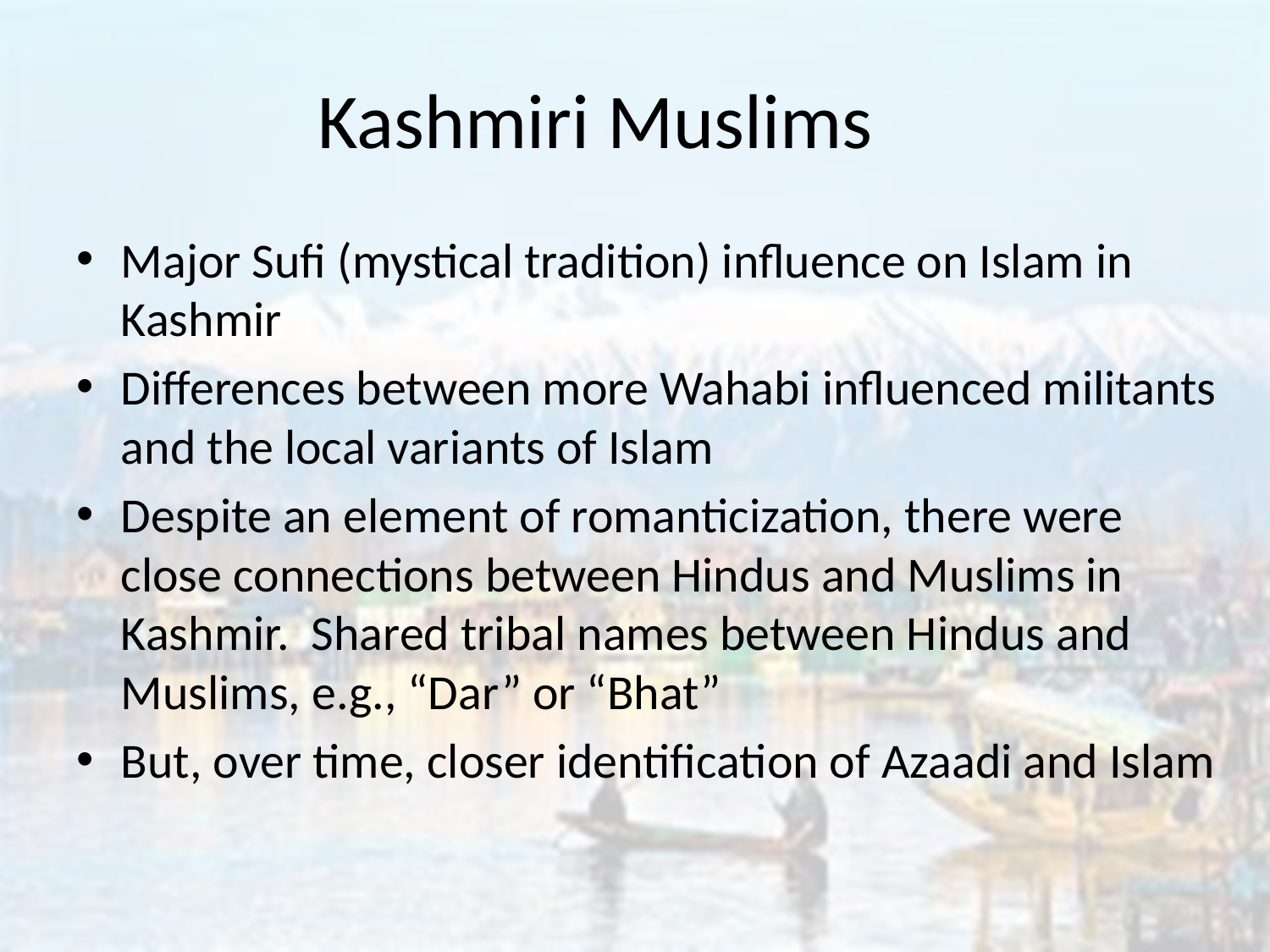

# Kashmiri Muslims
Major Sufi (mystical tradition) influence on Islam in Kashmir
Differences between more Wahabi influenced militants and the local variants of Islam
Despite an element of romanticization, there were close connections between Hindus and Muslims in Kashmir.  Shared tribal names between Hindus and Muslims, e.g., “Dar” or “Bhat”
But, over time, closer identification of Azaadi and Islam